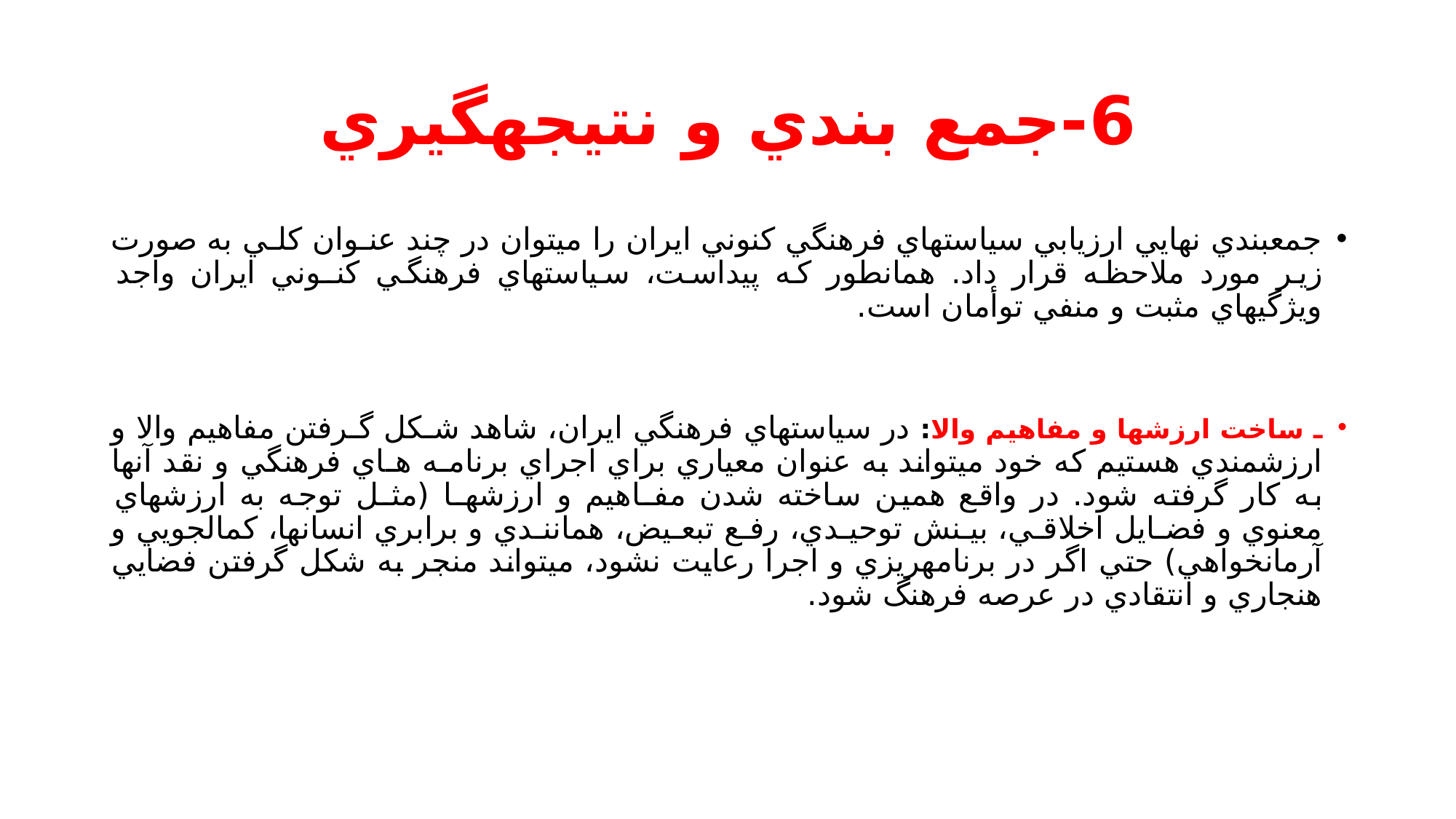

# 6-جمع بندي و نتيجهگيري
جمعبندي نهايي ارزيابي سياستهاي فرهنگي كنوني ايران را ميتوان در چند عنـوان كلـي به صورت زير مورد ملاحظه قرار داد. همانطور كه پيداست، سياستهاي فرهنگي كنـوني ايران واجد ويژگيهاي مثبت و منفي توأمان است.

ـ ساخت ارزشها و مفاهيم والا: در سياستهاي فرهنگي ايران، شاهد شـكل گـرفتن مفاهيم والا و ارزشمندي هستيم كه خود ميتواند به عنوان معياري براي اجراي برنامـه هـاي فرهنگي و نقد آنها به كار گرفته شود. در واقع همين ساخته شدن مفـاهيم و ارزشهـا (مثـل توجه به ارزشهاي معنوي و فضـايل اخلاقـي، بيـنش توحيـدي، رفـع تبعـيض، هماننـدي و برابري انسانها، كمالجويي و آرمانخواهي) حتي اگر در برنامهريزي و اجرا رعايت نشود، ميتواند منجر به شكل گرفتن فضايي هنجاري و انتقادي در عرصه فرهنگ شود.